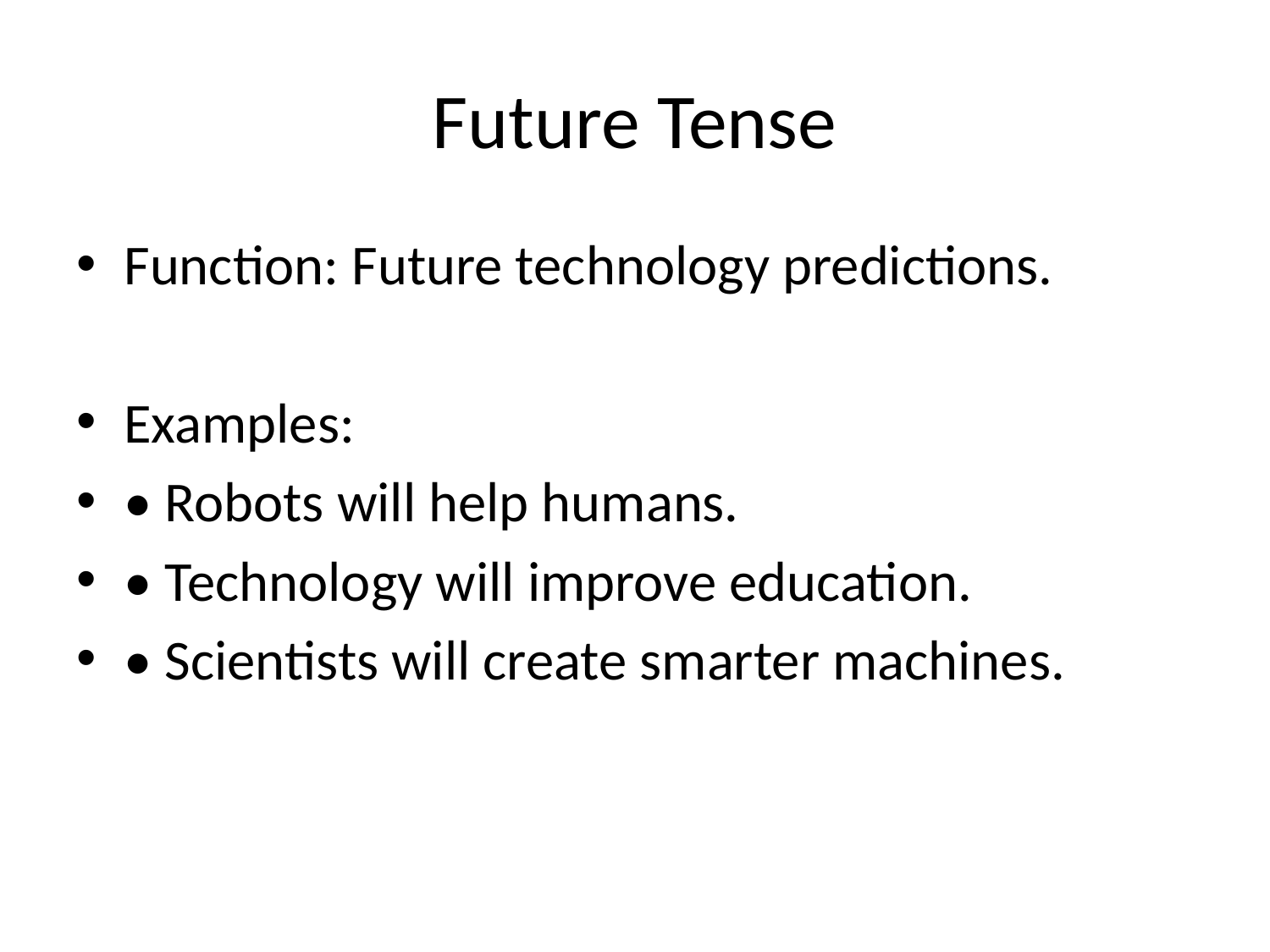

# Future Tense
Function: Future technology predictions.

Examples:
• Robots will help humans.
• Technology will improve education.
• Scientists will create smarter machines.